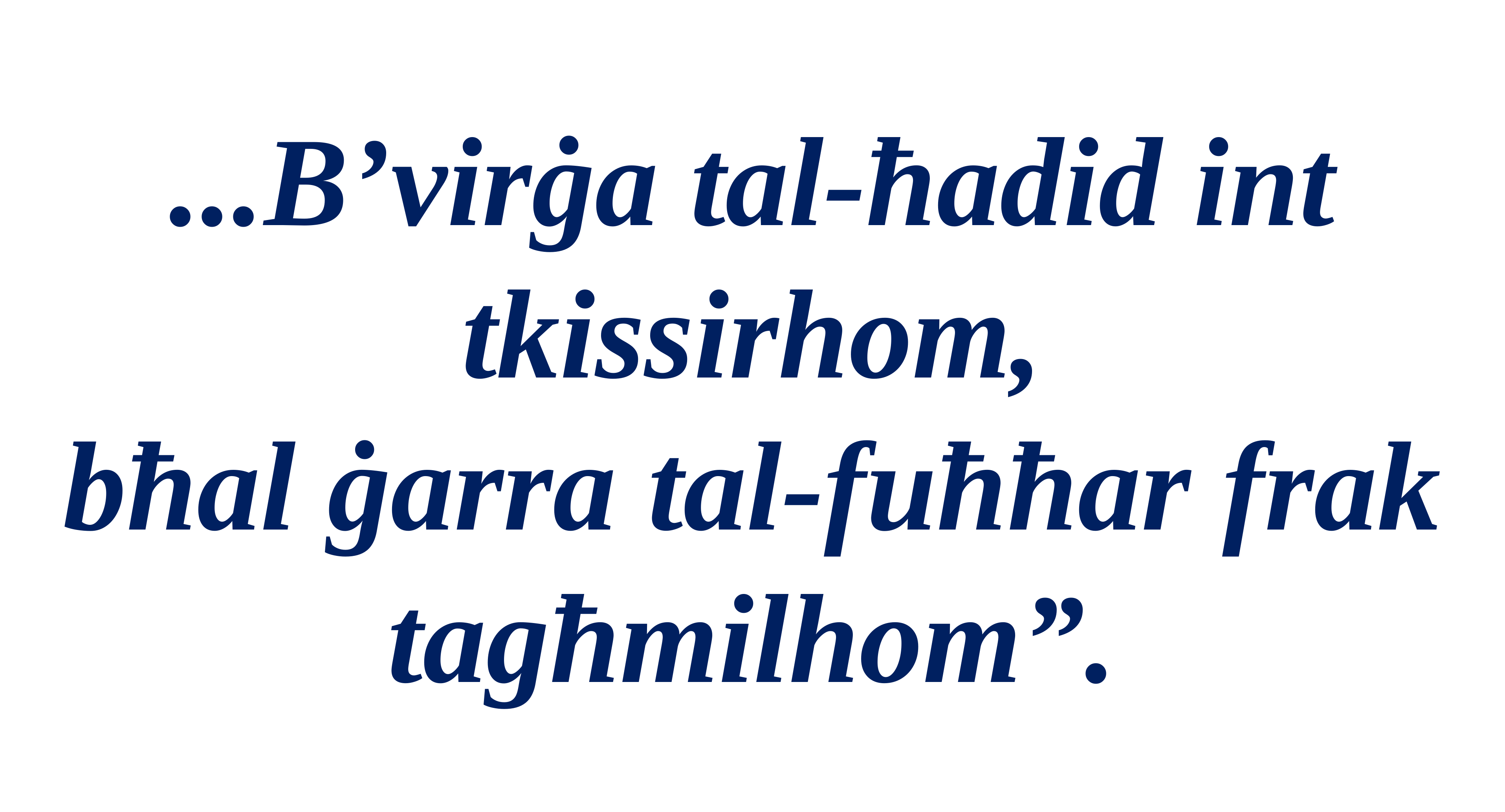

...B’virġa tal-ħadid int tkissirhom,
bħal ġarra tal-fuħħar frak tagħmilhom”.